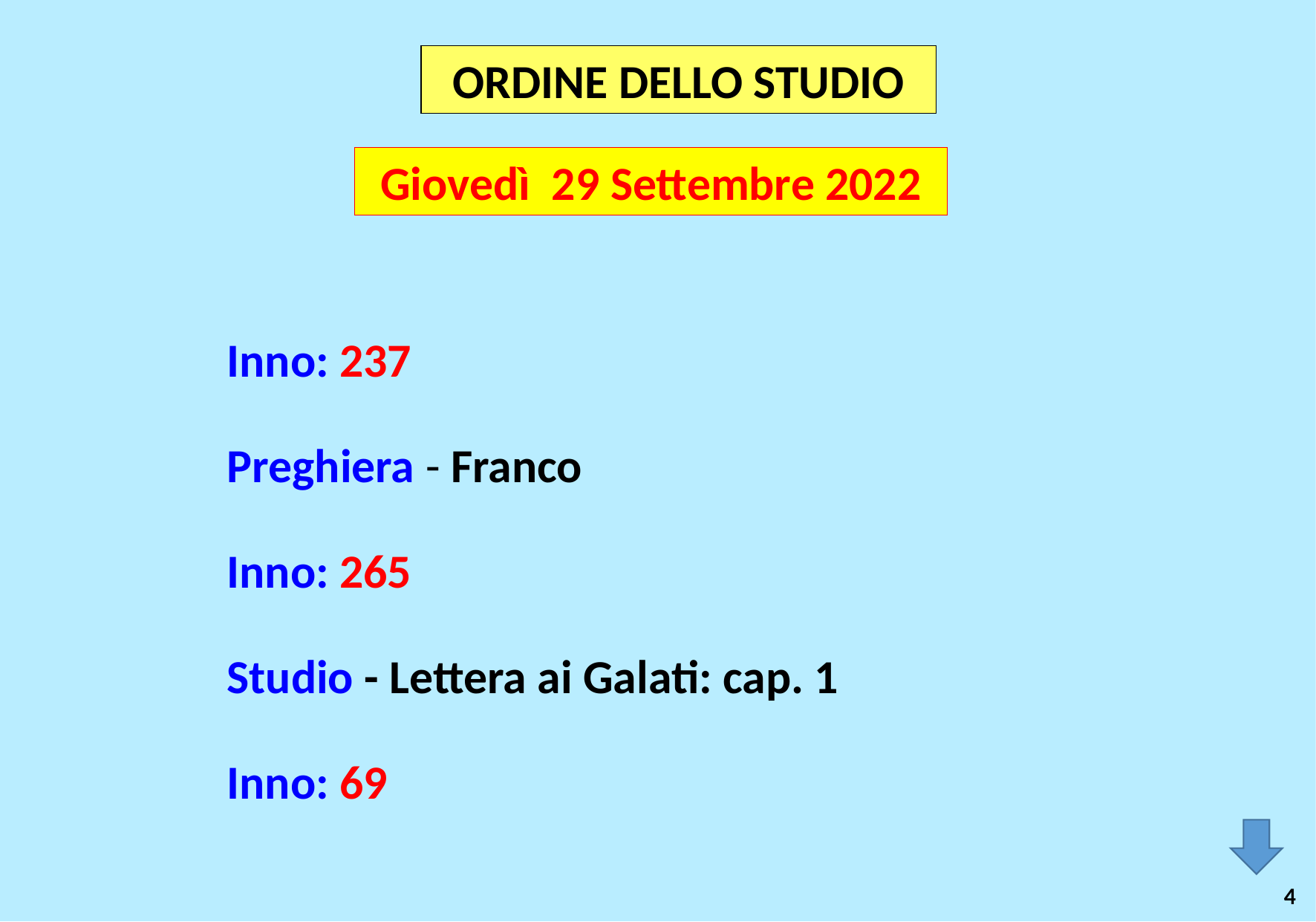

ORDINE DELLO STUDIO
Giovedì  29 Settembre 2022
Inno: 237
Preghiera - Franco
Inno: 265
Studio - Lettera ai Galati: cap. 1
Inno: 69

4